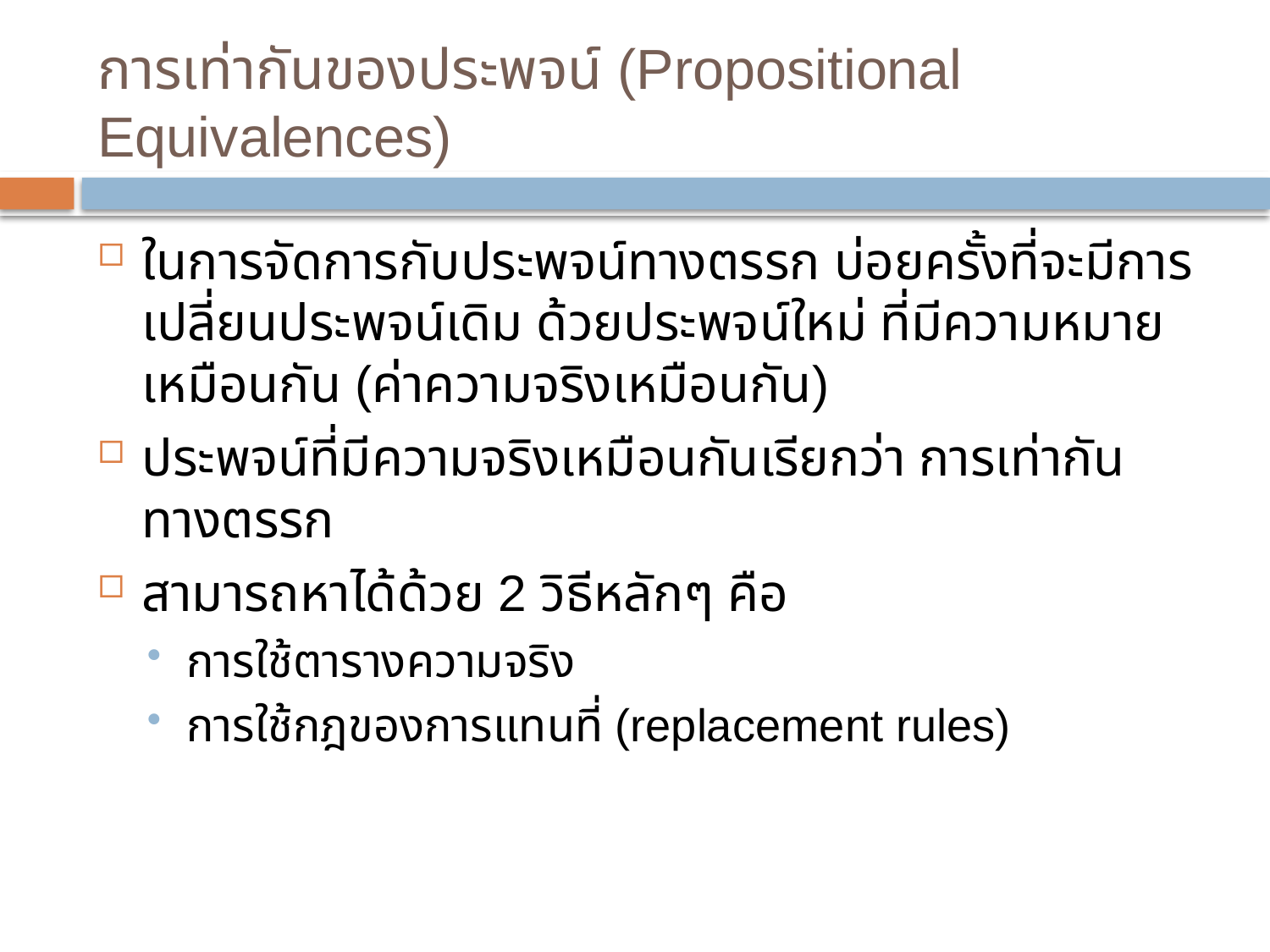

# การเท่ากันของประพจน์ (Propositional Equivalences)
ในการจัดการกับประพจน์ทางตรรก บ่อยครั้งที่จะมีการเปลี่ยนประพจน์เดิม ด้วยประพจน์ใหม่ ที่มีความหมายเหมือนกัน (ค่าความจริงเหมือนกัน)
ประพจน์ที่มีความจริงเหมือนกันเรียกว่า การเท่ากันทางตรรก
สามารถหาได้ด้วย 2 วิธีหลักๆ คือ
การใช้ตารางความจริง
การใช้กฎของการแทนที่ (replacement rules)